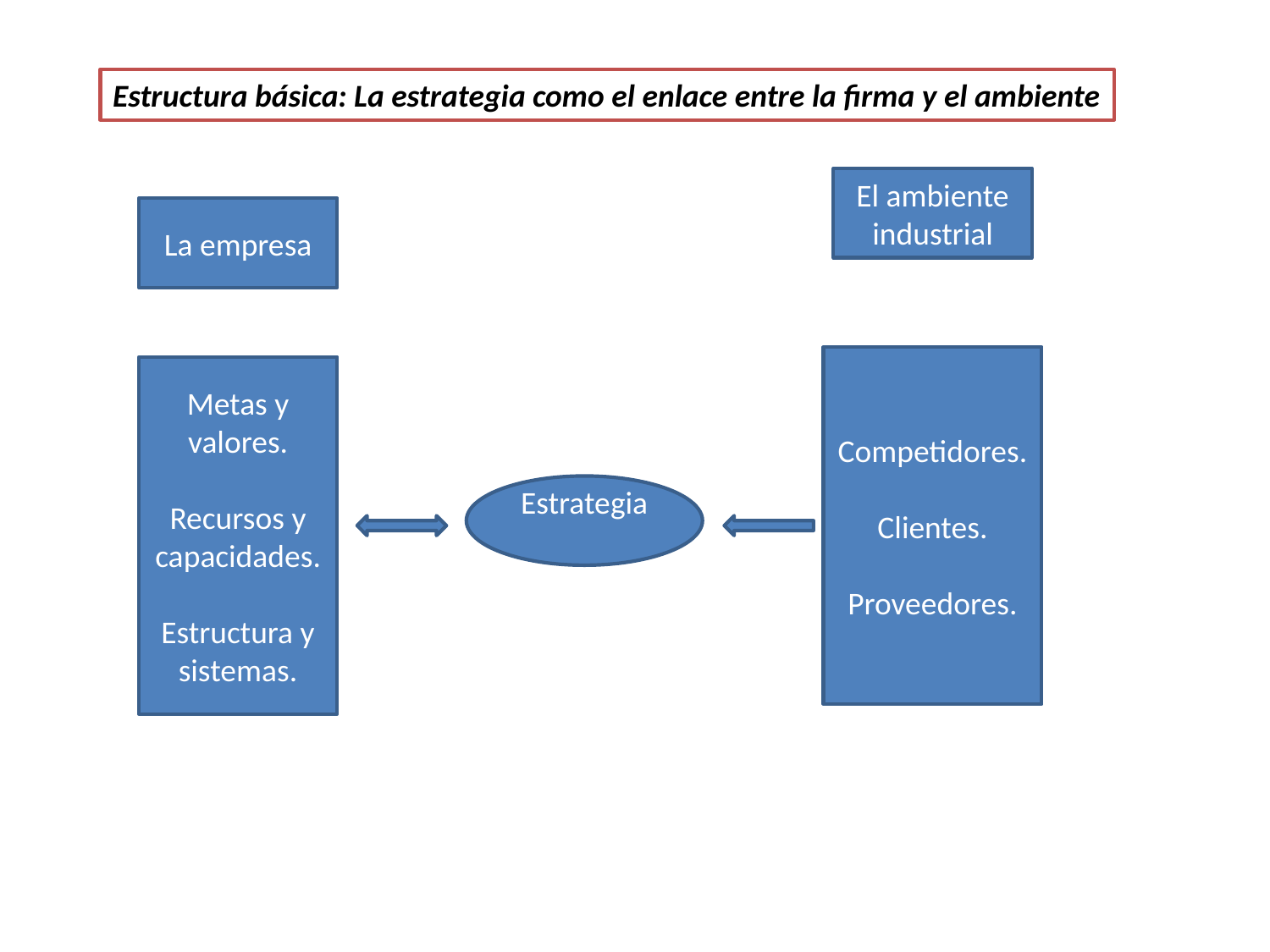

Estructura básica: La estrategia como el enlace entre la firma y el ambiente
El ambiente industrial
La empresa
Competidores.

Clientes.

Proveedores.
Metas y valores.

Recursos y capacidades.

Estructura y sistemas.
Estrategia